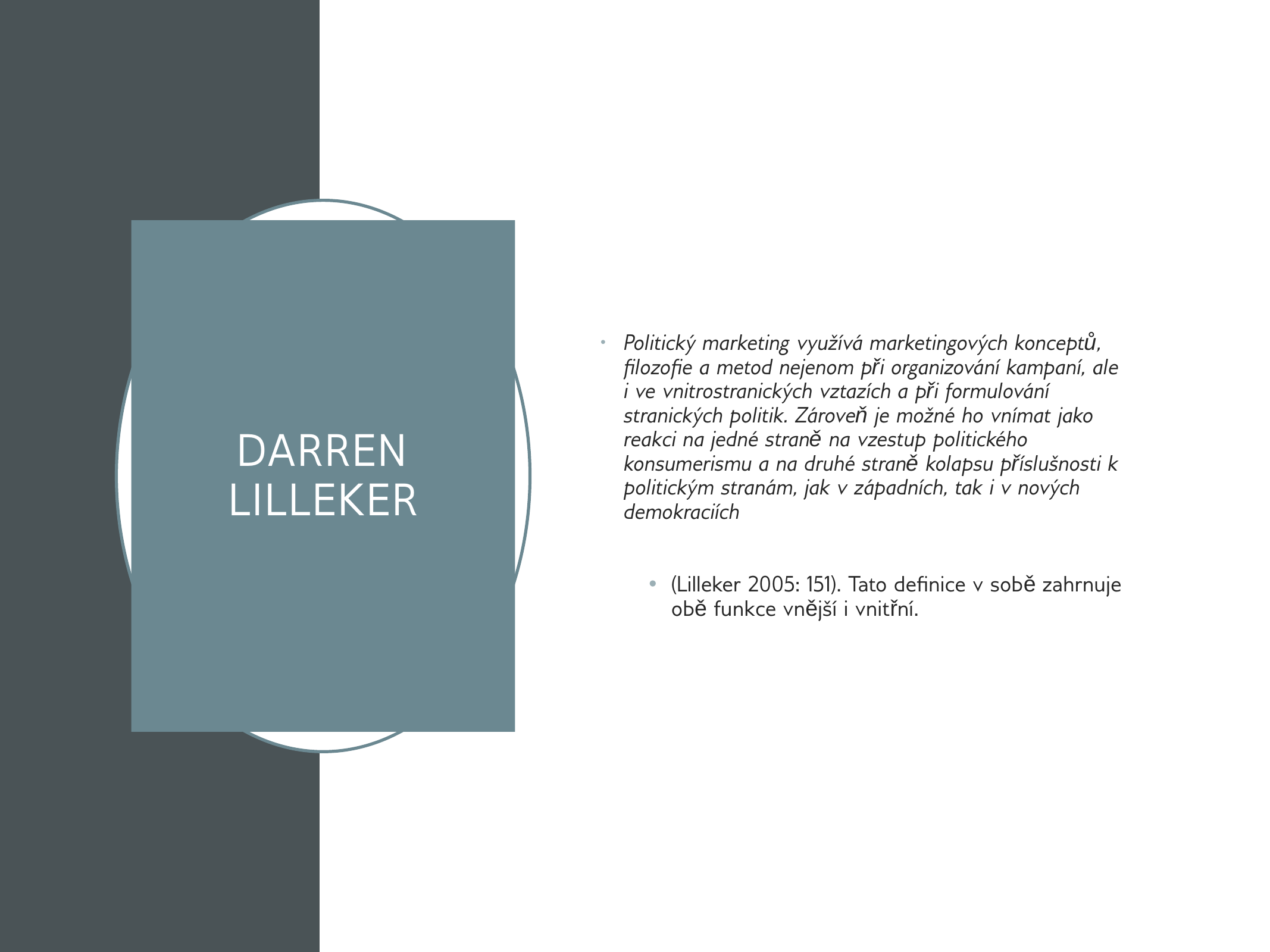

Politický marketing využívá marketingových konceptů, filozofie a metod nejenom při organizování kampaní, ale i ve vnitrostranických vztazích a při formulování stranických politik. Zároveň je možné ho vnímat jako reakci na jedné straně na vzestup politického konsumerismu a na druhé straně kolapsu příslušnosti k politickým stranám, jak v západních, tak i v nových demokraciích

(Lilleker 2005: 151). Tato definice v sobě zahrnuje obě funkce vnější i vnitřní.

# Darren Lilleker